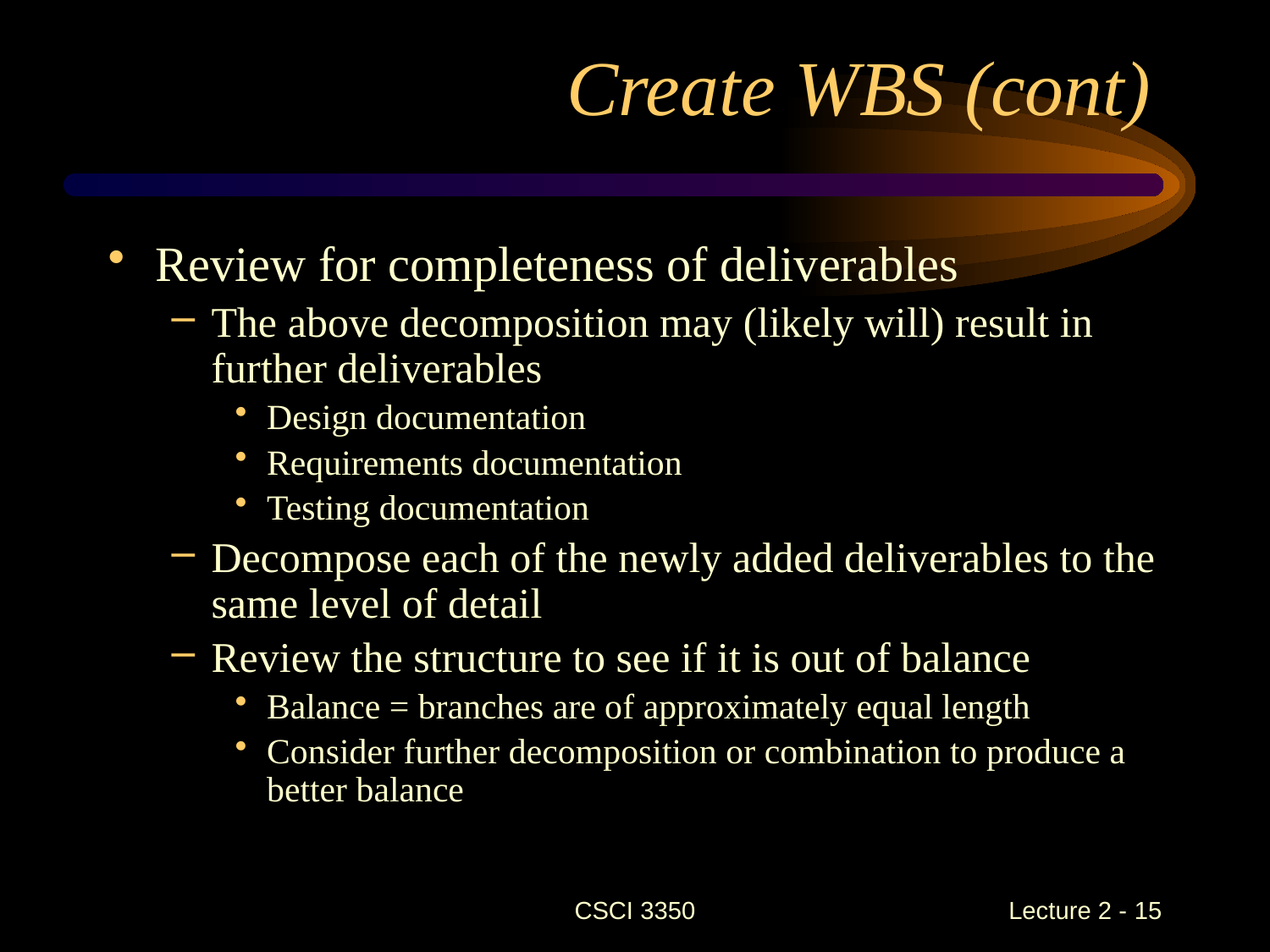

Create WBS (cont)
Review for completeness of deliverables
The above decomposition may (likely will) result in further deliverables
Design documentation
Requirements documentation
Testing documentation
Decompose each of the newly added deliverables to the same level of detail
Review the structure to see if it is out of balance
Balance = branches are of approximately equal length
Consider further decomposition or combination to produce a better balance

CSCI 3350
Lecture 2 - 15